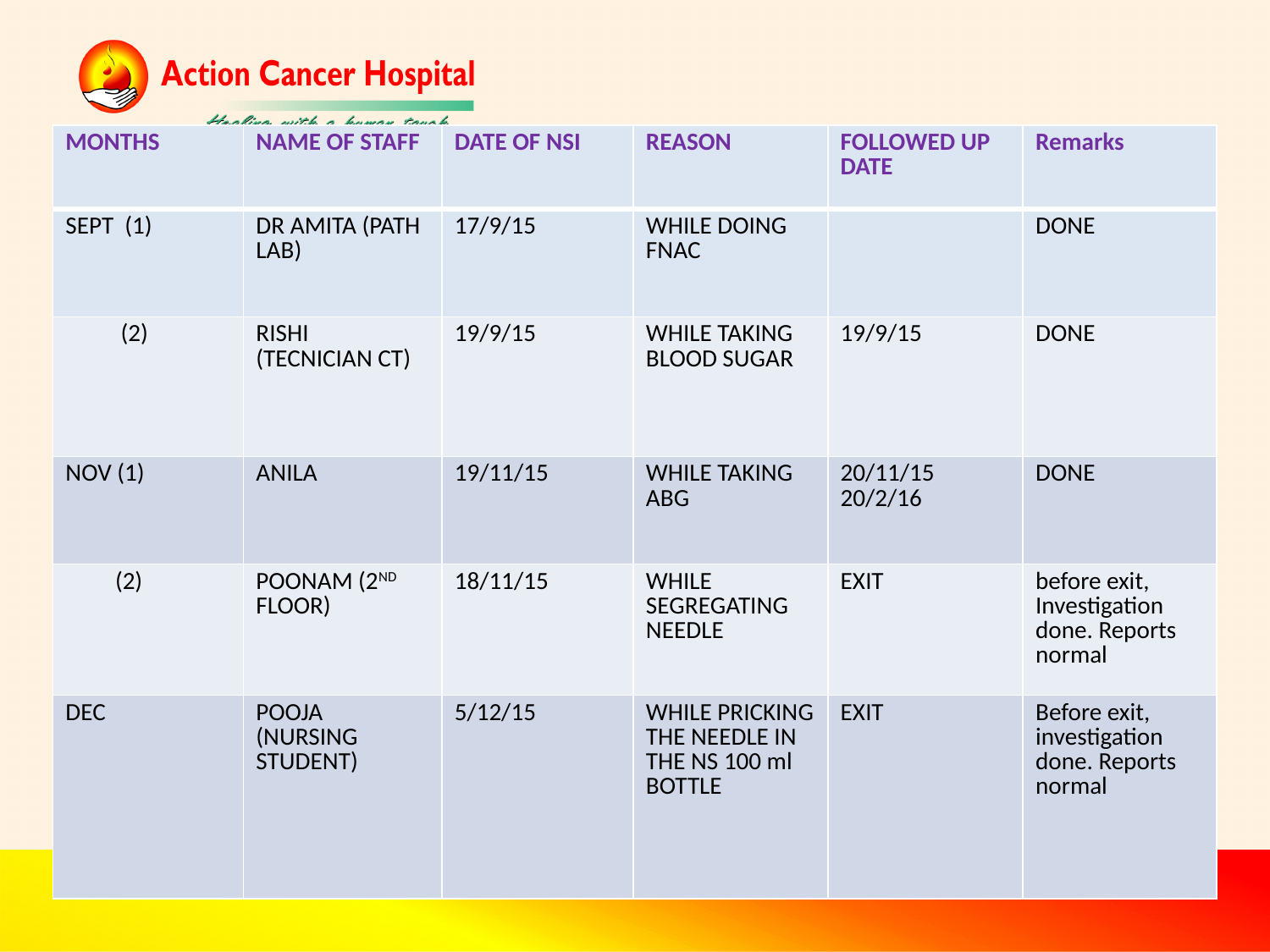

| MONTHS | NAME OF STAFF | DATE OF NSI | REASON | FOLLOWED UP DATE | Remarks |
| --- | --- | --- | --- | --- | --- |
| SEPT (1) | DR AMITA (PATH LAB) | 17/9/15 | WHILE DOING FNAC |  | DONE |
| (2) | RISHI (TECNICIAN CT) | 19/9/15 | WHILE TAKING BLOOD SUGAR | 19/9/15 | DONE |
| NOV (1) | ANILA | 19/11/15 | WHILE TAKING ABG | 20/11/15 20/2/16 | DONE |
| (2) | POONAM (2ND FLOOR) | 18/11/15 | WHILE SEGREGATING NEEDLE | EXIT | before exit, Investigation done. Reports normal |
| DEC | POOJA (NURSING STUDENT) | 5/12/15 | WHILE PRICKING THE NEEDLE IN THE NS 100 ml BOTTLE | EXIT | Before exit, investigation done. Reports normal |